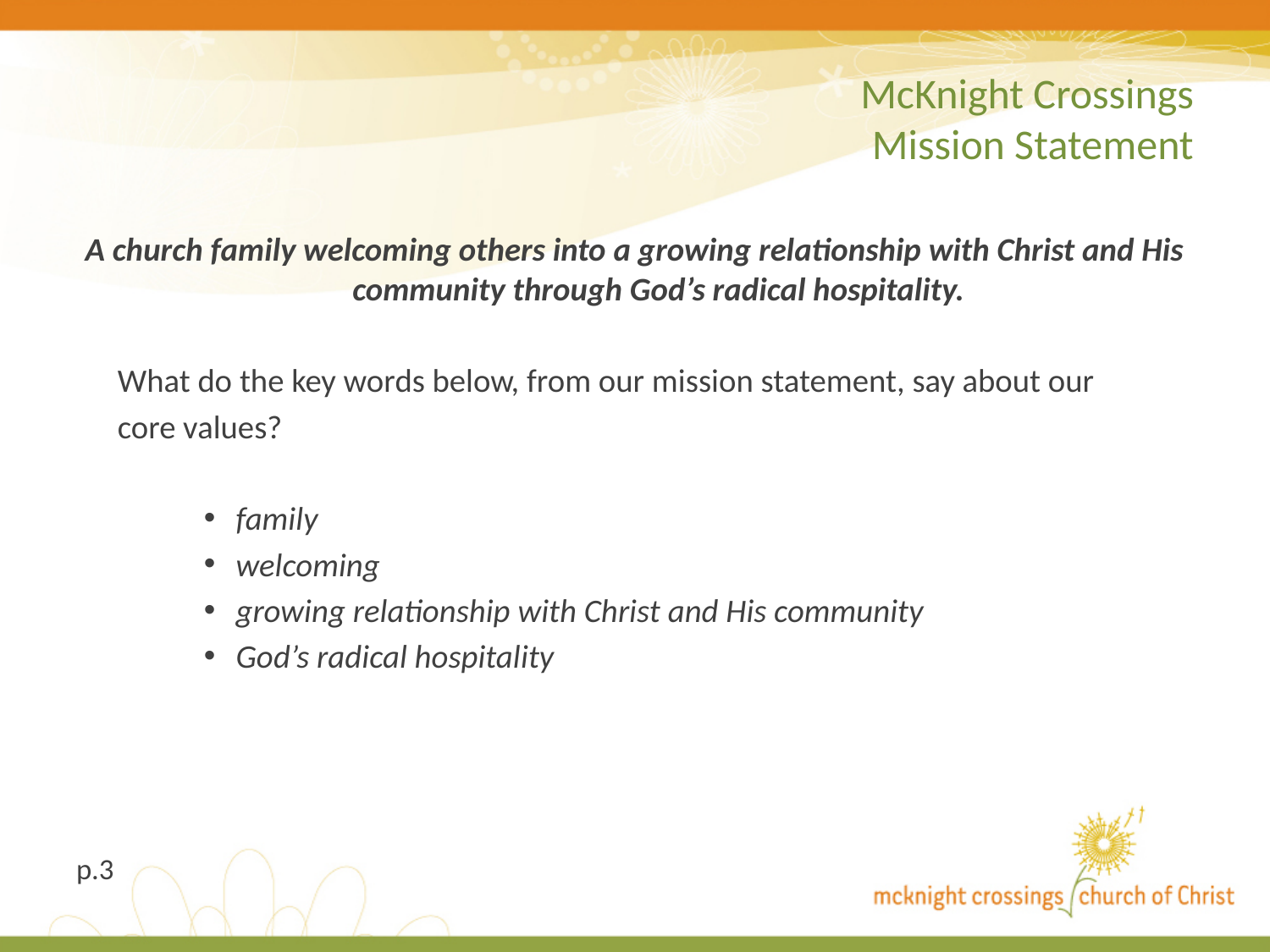

# McKnight Crossings Mission Statement
A church family welcoming others into a growing relationship with Christ and His community through God’s radical hospitality.

What do the key words below, from our mission statement, say about our
core values?

family
welcoming
growing relationship with Christ and His community
God’s radical hospitality

p.3